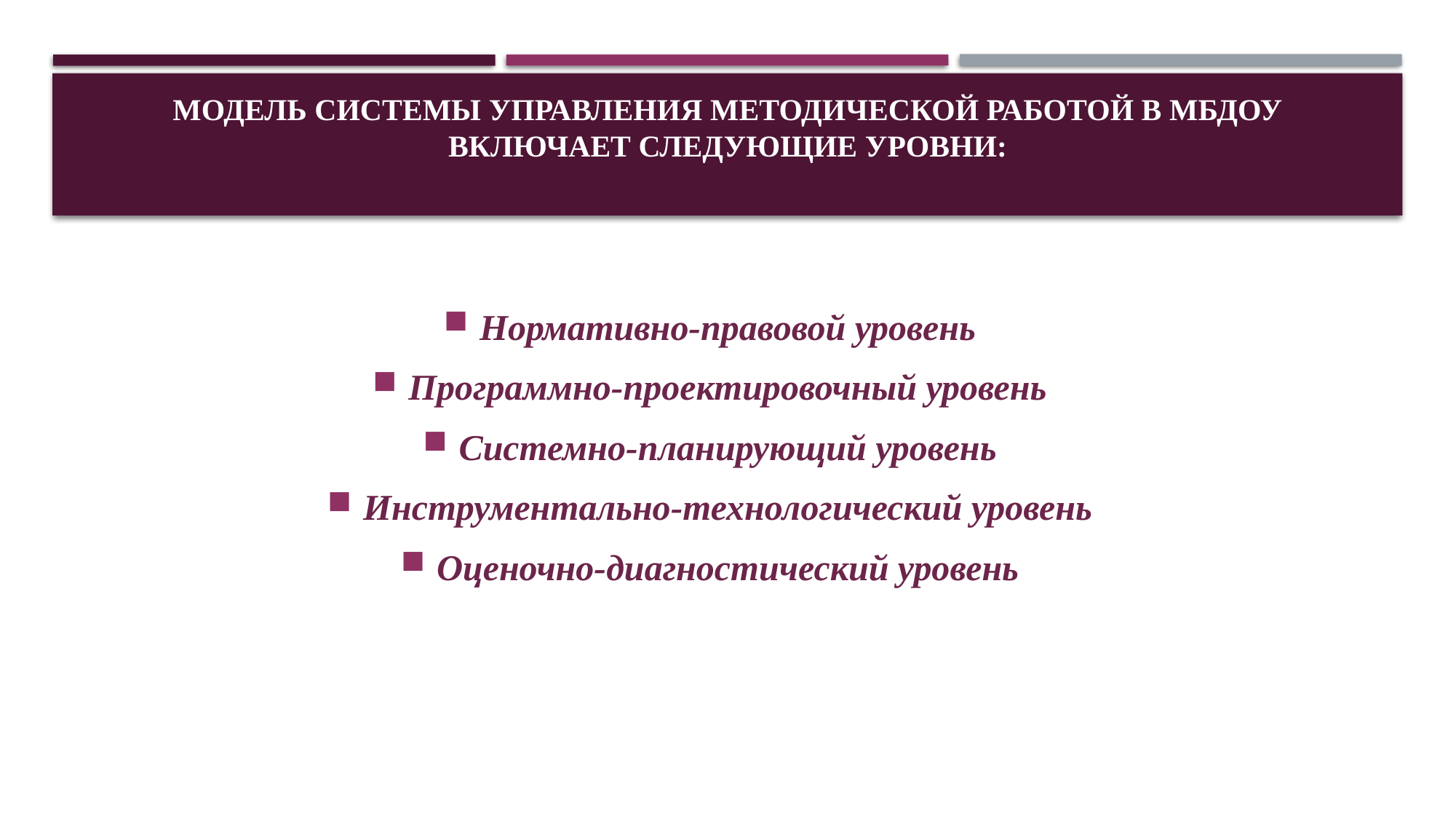

# Модель системы управления методической работой в МБДОУ включает следующие уровни:
Нормативно-правовой уровень
Программно-проектировочный уровень
Системно-планирующий уровень
Инструментально-технологический уровень
Оценочно-диагностический уровень